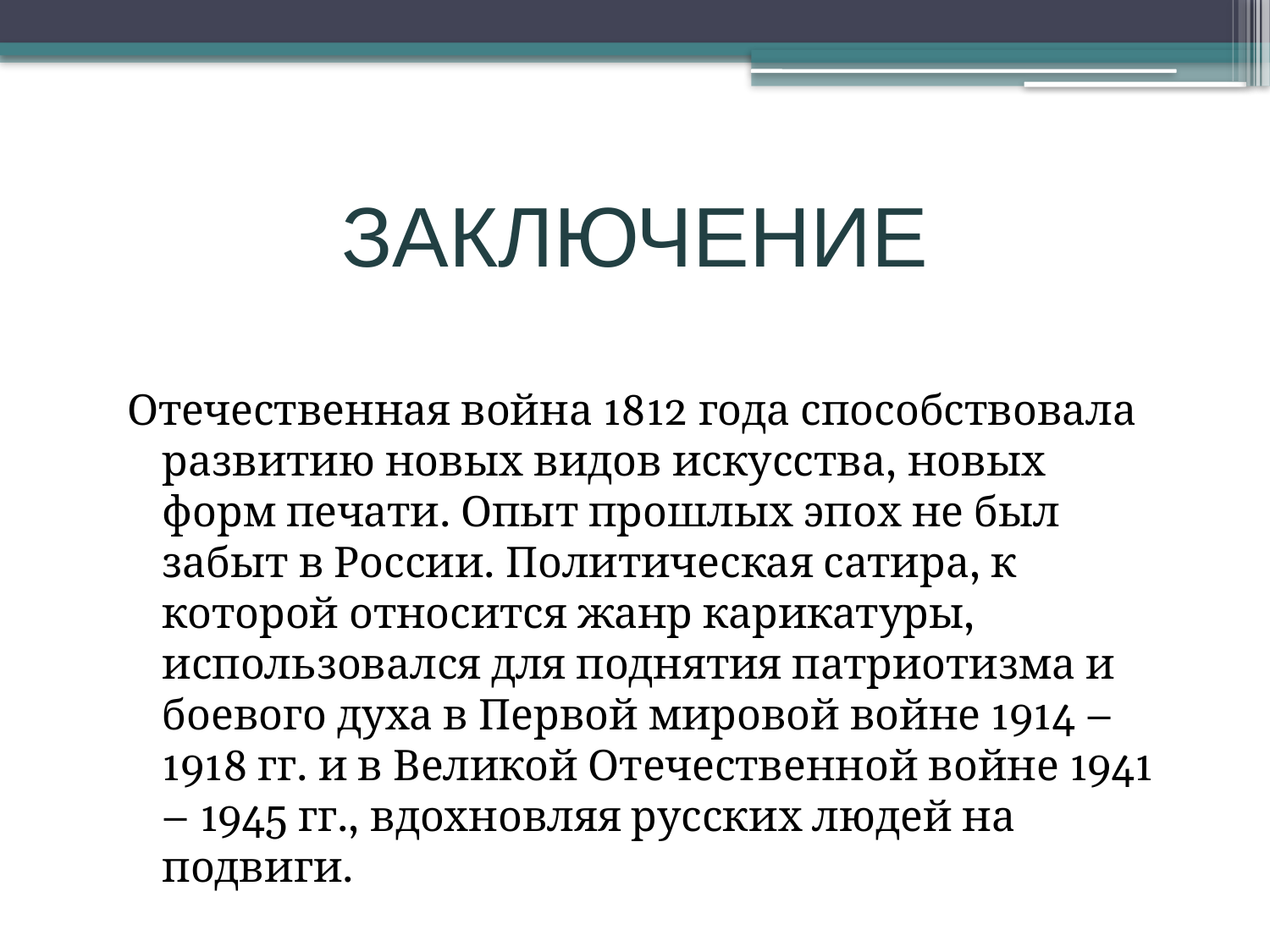

# ЗАКЛЮЧЕНИЕ
Отечественная война 1812 года способствовала развитию новых видов искусства, новых форм печати. Опыт прошлых эпох не был забыт в России. Политическая сатира, к которой относится жанр карикатуры, использовался для поднятия патриотизма и боевого духа в Первой мировой войне 1914 – 1918 гг. и в Великой Отечественной войне 1941 – 1945 гг., вдохновляя русских людей на подвиги.